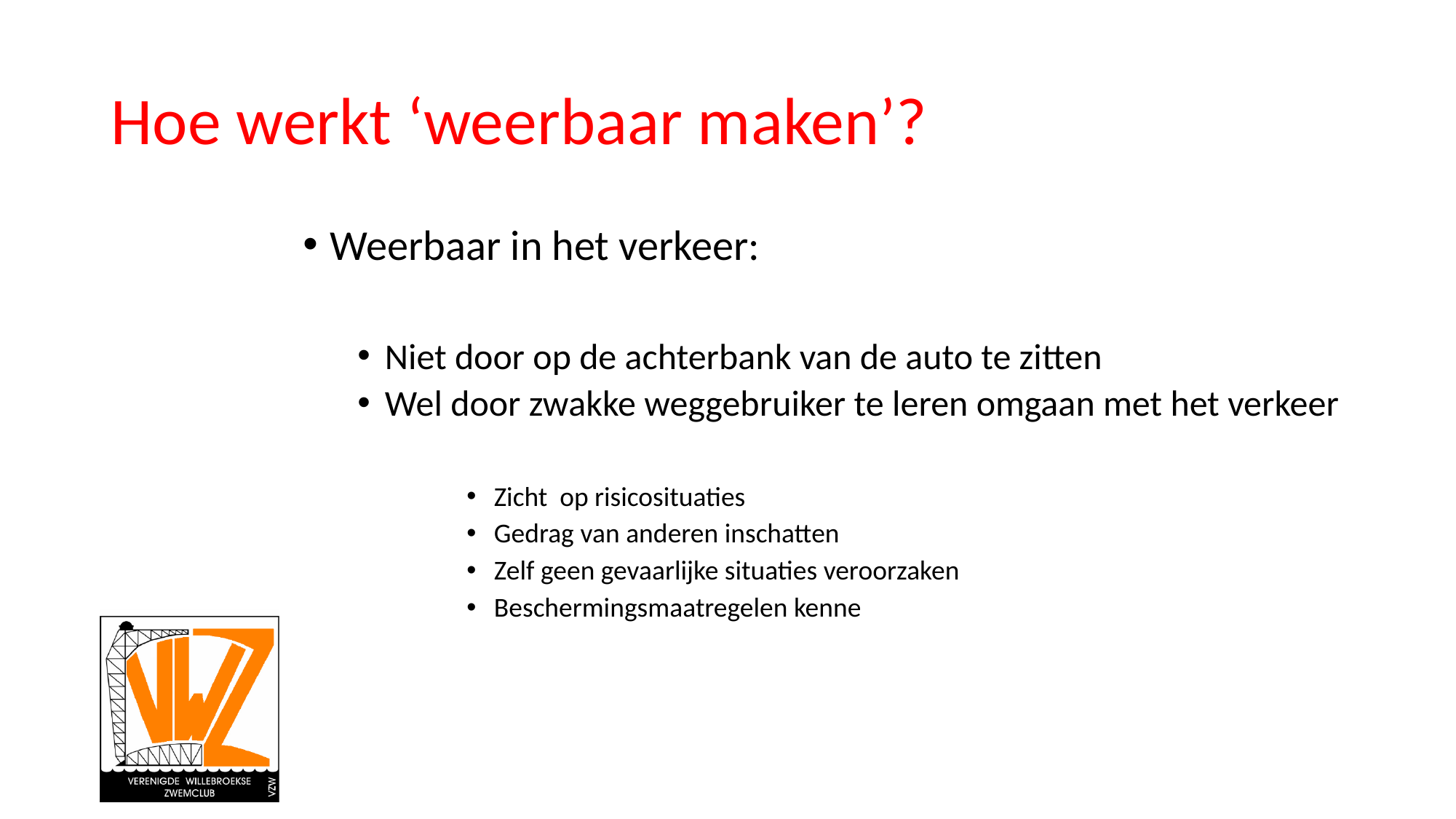

# Hoe werkt ‘weerbaar maken’?
Weerbaar in het verkeer:

Niet door op de achterbank van de auto te zitten
Wel door zwakke weggebruiker te leren omgaan met het verkeer

Zicht  op risicosituaties
Gedrag van anderen inschatten
Zelf geen gevaarlijke situaties veroorzaken
Beschermingsmaatregelen kenne